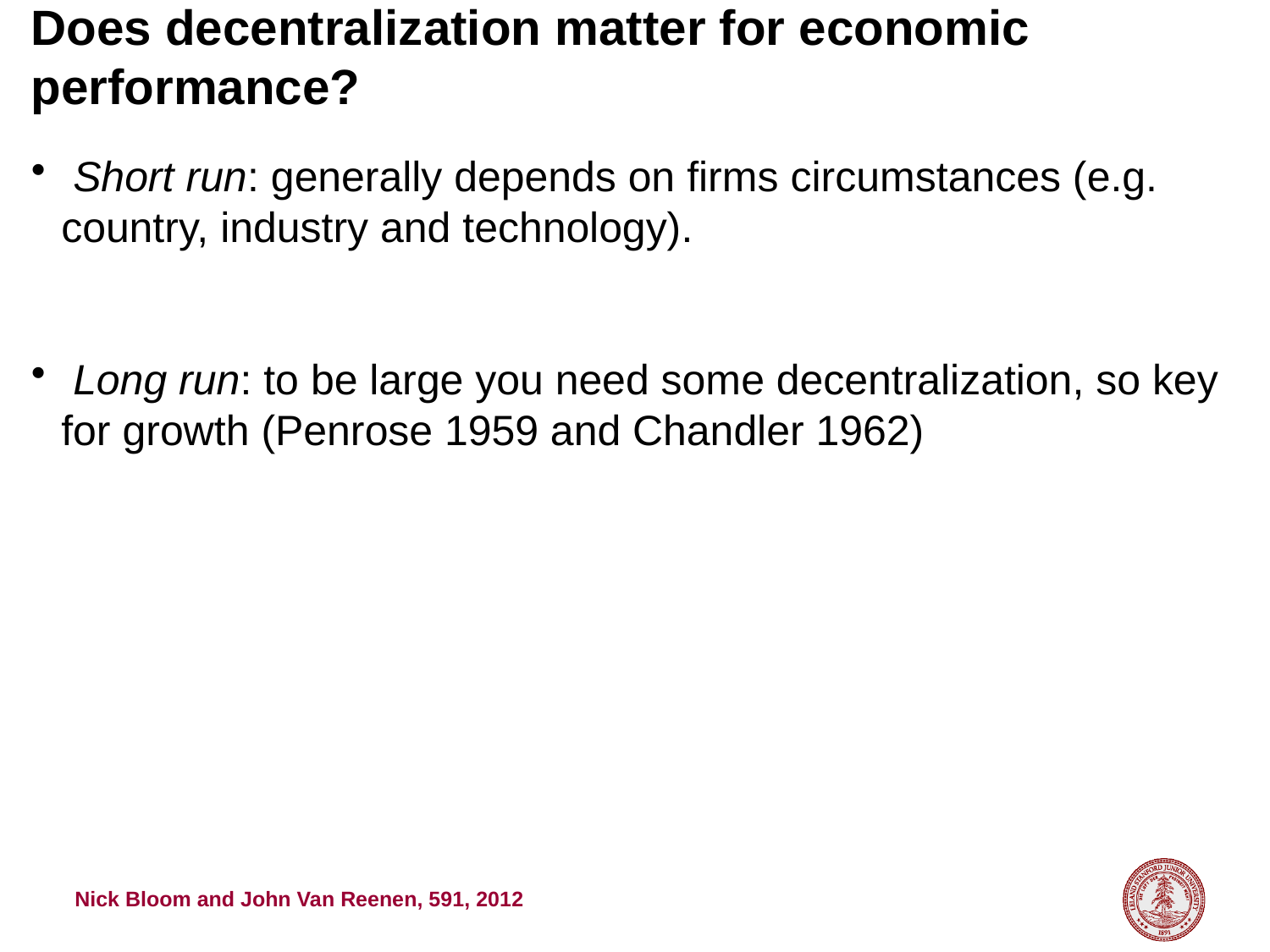

Does decentralization matter for economic performance?
 Short run: generally depends on firms circumstances (e.g. country, industry and technology).

 Long run: to be large you need some decentralization, so key for growth (Penrose 1959 and Chandler 1962)